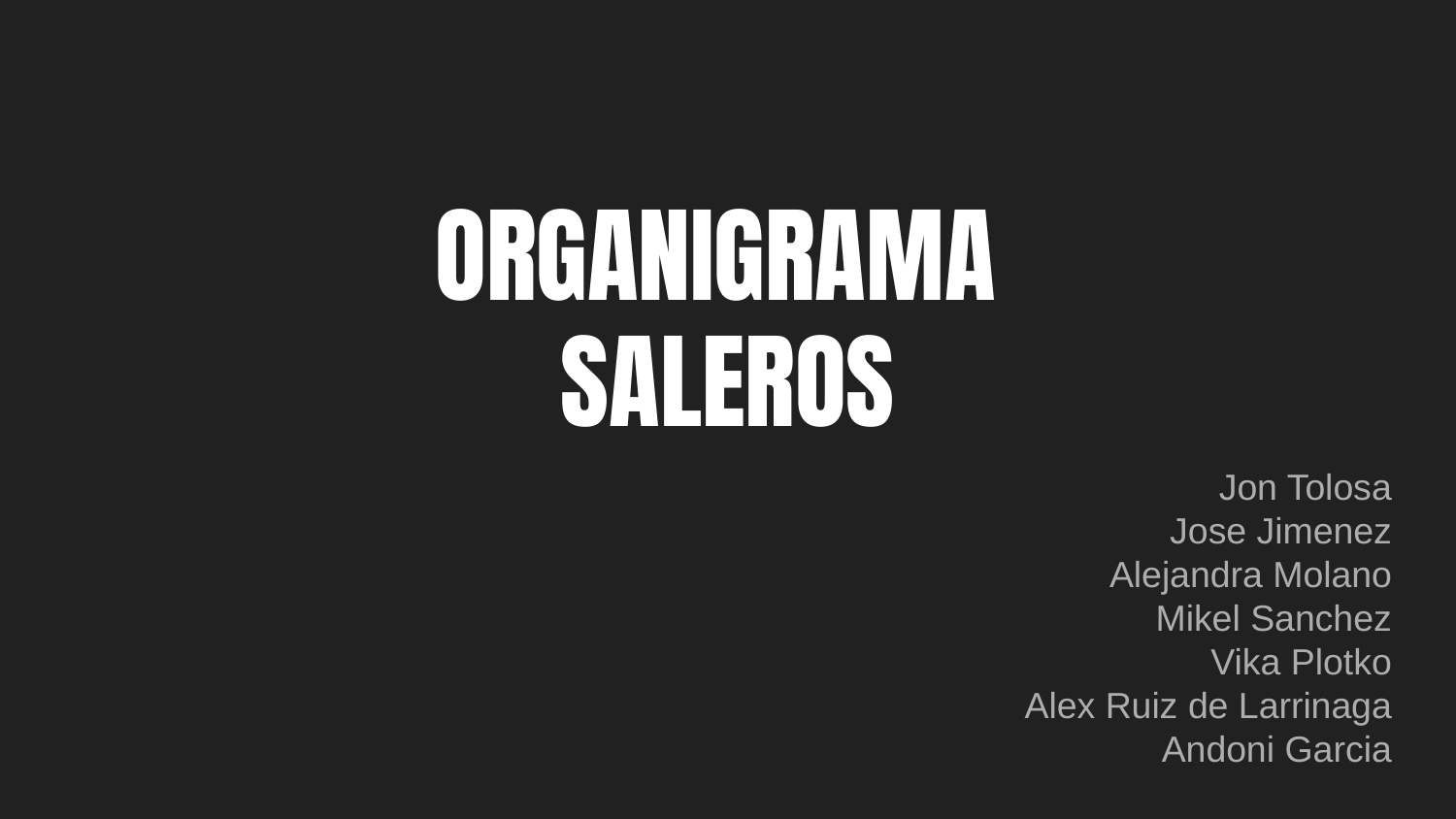

# ORGANIGRAMA
SALEROS
Jon Tolosa
Jose Jimenez
Alejandra Molano
Mikel Sanchez
Vika Plotko
Alex Ruiz de Larrinaga
Andoni Garcia